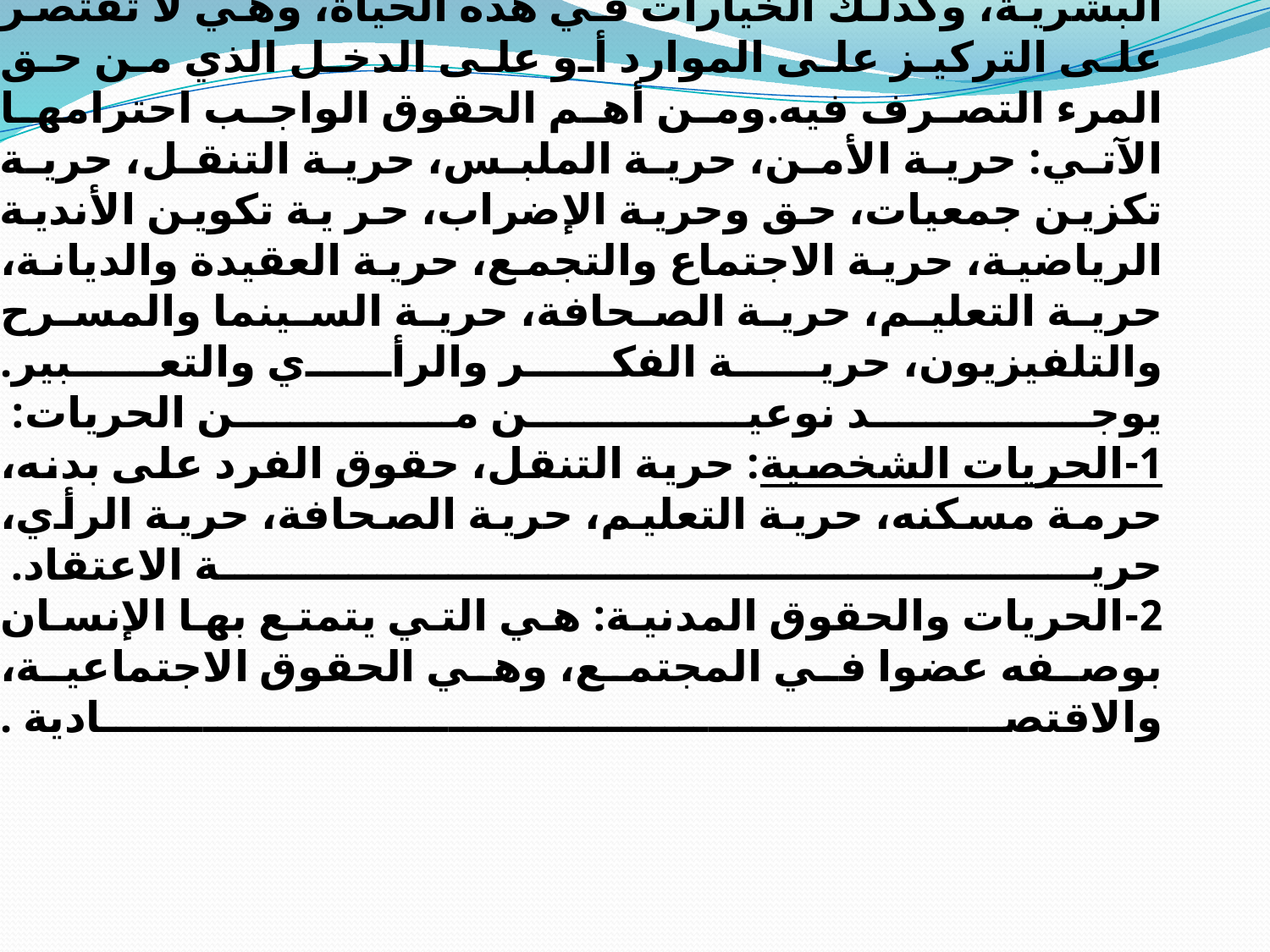

# أهم الحريات الواجب احترامها: يصعب تحديد أنماط الحرية، حيث تبدو صعوبات مناقشة هذه الأنماط بقدر متساو، وقد قسمها بعض العلماء إلى حرية أولية، وهي ذات دلالة وأهمية، وتقتصر على القدرة على البناء بدلا من الوقوع ضحية لموت مبكر، وهناك كذلك الحريات التي ترتكز على نوعية الحياة، وأسلوب الحياة البشرية، وكذلك الخيارات في هذه الحياة، وهي لا تقتصر على التركيز على الموارد أو على الدخل الذي من حق المرء التصرف فيه.ومن أهم الحقوق الواجب احترامها الآتي: حرية الأمن، حرية الملبس، حرية التنقل، حرية تكزين جمعيات، حق وحرية الإضراب، حر ية تكوين الأندية الرياضية، حرية الاجتماع والتجمع، حرية العقيدة والديانة، حرية التعليم، حرية الصحافة، حرية السينما والمسرح والتلفيزيون، حرية الفكر والرأي والتعبير. يوجد نوعين من الحريات: 1-الحريات الشخصية: حرية التنقل، حقوق الفرد على بدنه، حرمة مسكنه، حرية التعليم، حرية الصحافة، حرية الرأي، حرية الاعتقاد. 2-الحريات والحقوق المدنية: هي التي يتمتع بها الإنسان بوصفه عضوا في المجتمع، وهي الحقوق الاجتماعية، والاقتصادية .